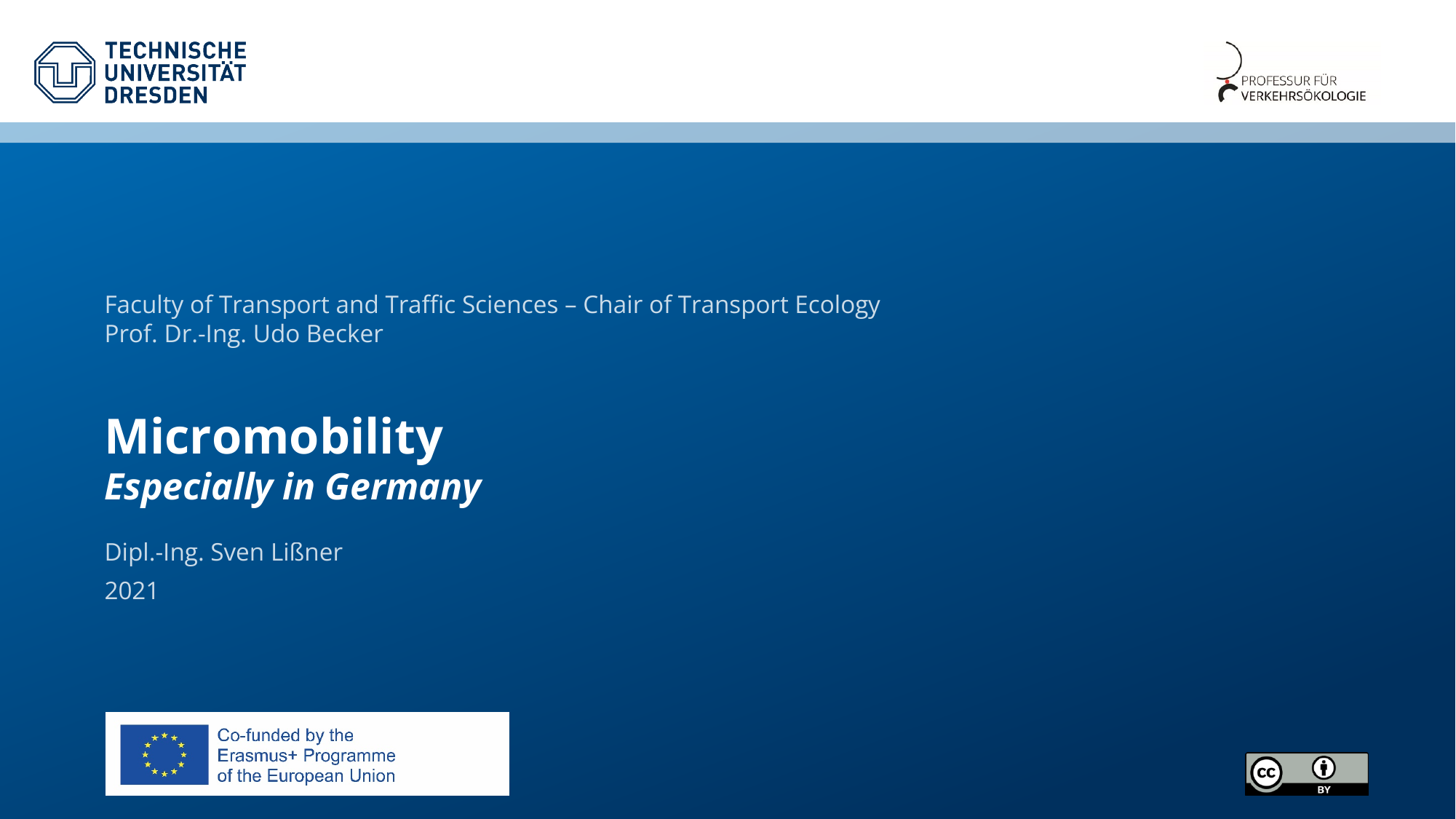

Faculty of Transport and Traffic Sciences – Chair of Transport Ecology
Prof. Dr.-Ing. Udo Becker

# Micromobility Especially in Germany
Dipl.-Ing. Sven Lißner
2021